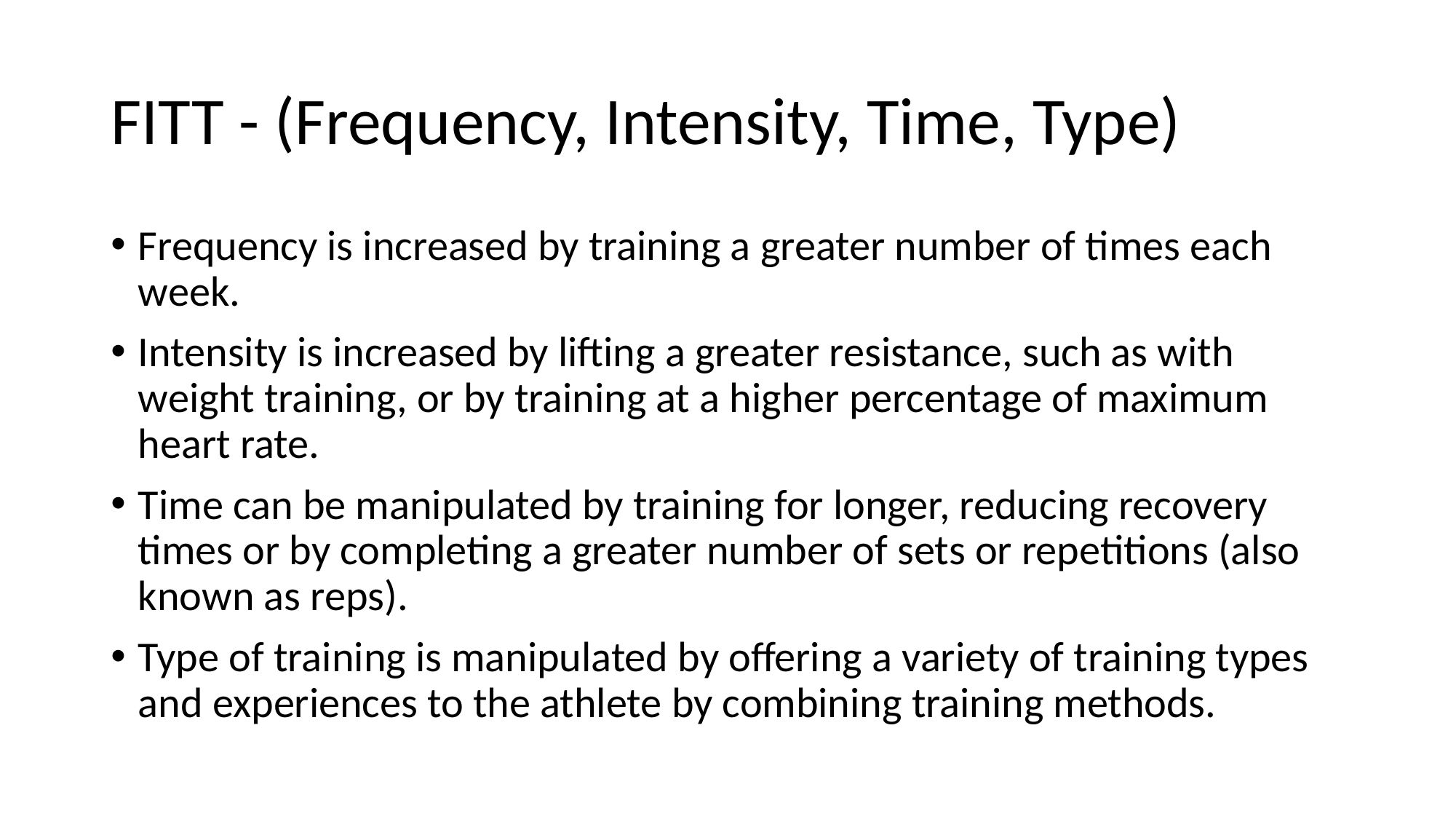

# FITT - (Frequency, Intensity, Time, Type)
Frequency is increased by training a greater number of times each week.
Intensity is increased by lifting a greater resistance, such as with weight training, or by training at a higher percentage of maximum heart rate.
Time can be manipulated by training for longer, reducing recovery times or by completing a greater number of sets or repetitions (also known as reps).
Type of training is manipulated by offering a variety of training types and experiences to the athlete by combining training methods.